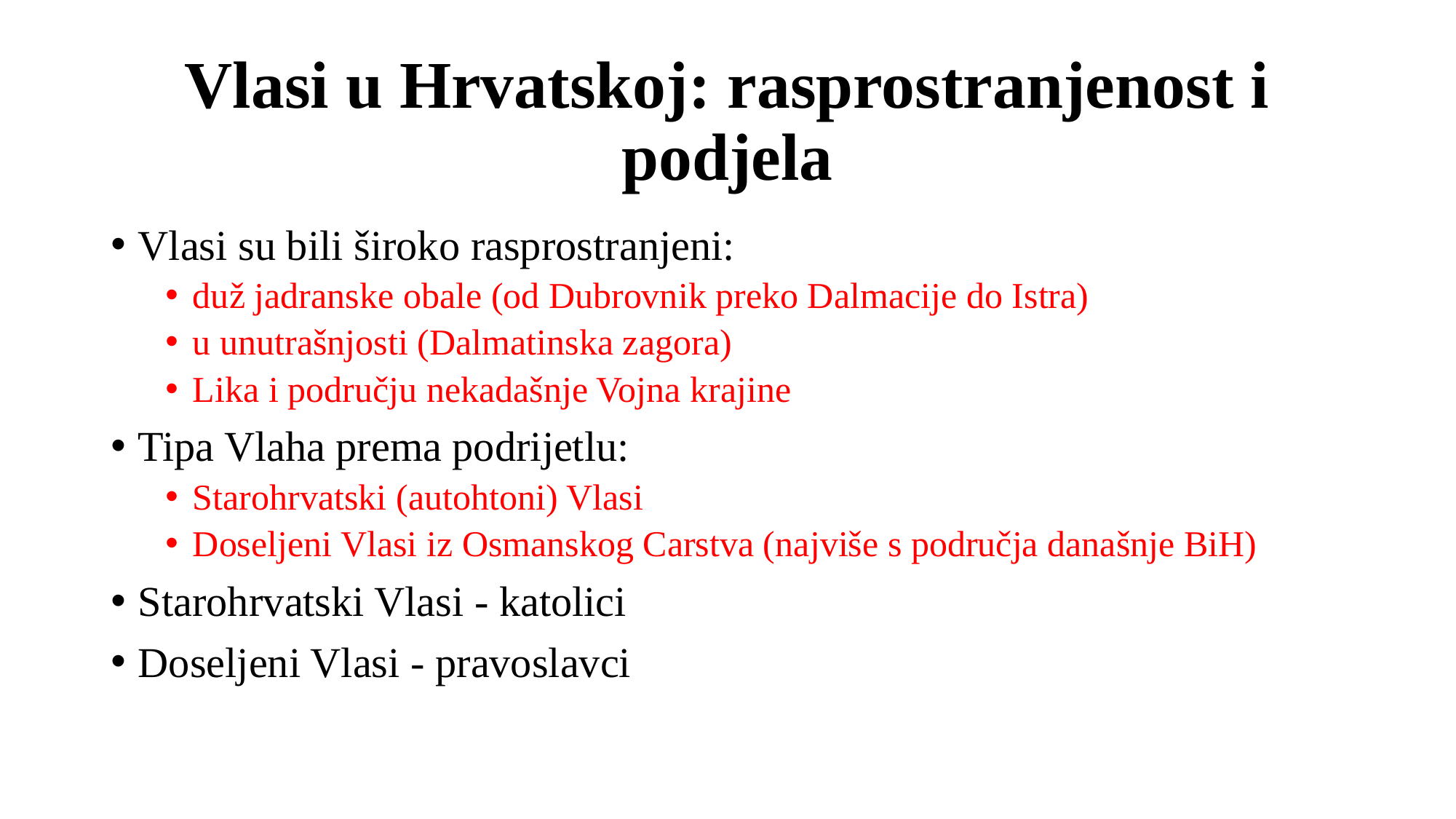

# Vlasi u Hrvatskoj: rasprostranjenost i podjela
Vlasi su bili široko rasprostranjeni:
duž jadranske obale (od Dubrovnik preko Dalmacije do Istra)
u unutrašnjosti (Dalmatinska zagora)
Lika i području nekadašnje Vojna krajine
Tipa Vlaha prema podrijetlu:
Starohrvatski (autohtoni) Vlasi
Doseljeni Vlasi iz Osmanskog Carstva (najviše s područja današnje BiH)
Starohrvatski Vlasi - katolici
Doseljeni Vlasi - pravoslavci